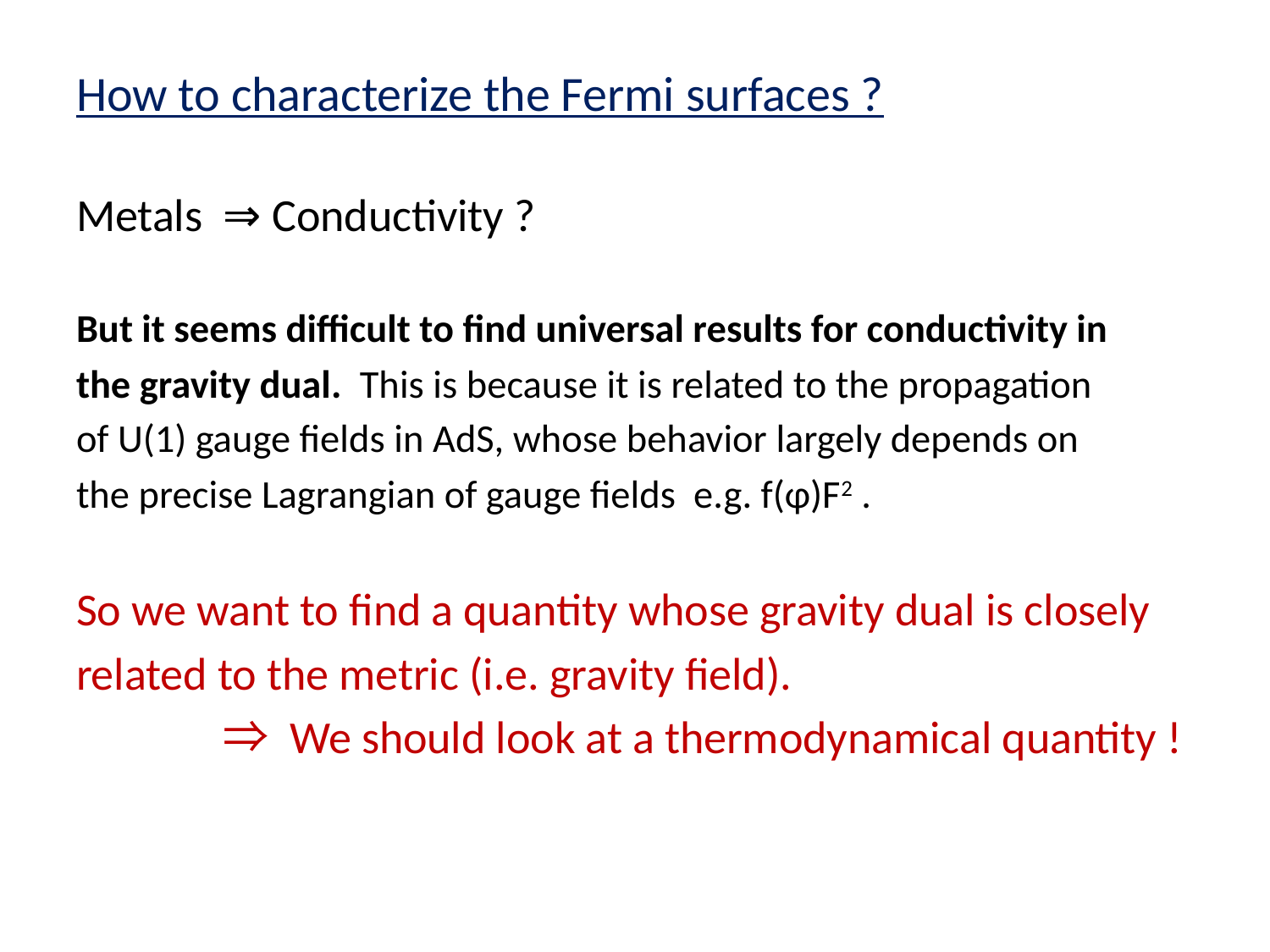

How to characterize the Fermi surfaces ?

Metals  ⇒ Conductivity ?

But it seems difficult to find universal results for conductivity in
the gravity dual.  This is because it is related to the propagation
of U(1) gauge fields in AdS, whose behavior largely depends on
the precise Lagrangian of gauge fields  e.g. f(φ)F2 .

So we want to find a quantity whose gravity dual is closely
related to the metric (i.e. gravity field).
　　　 ⇒ We should look at a thermodynamical quantity !